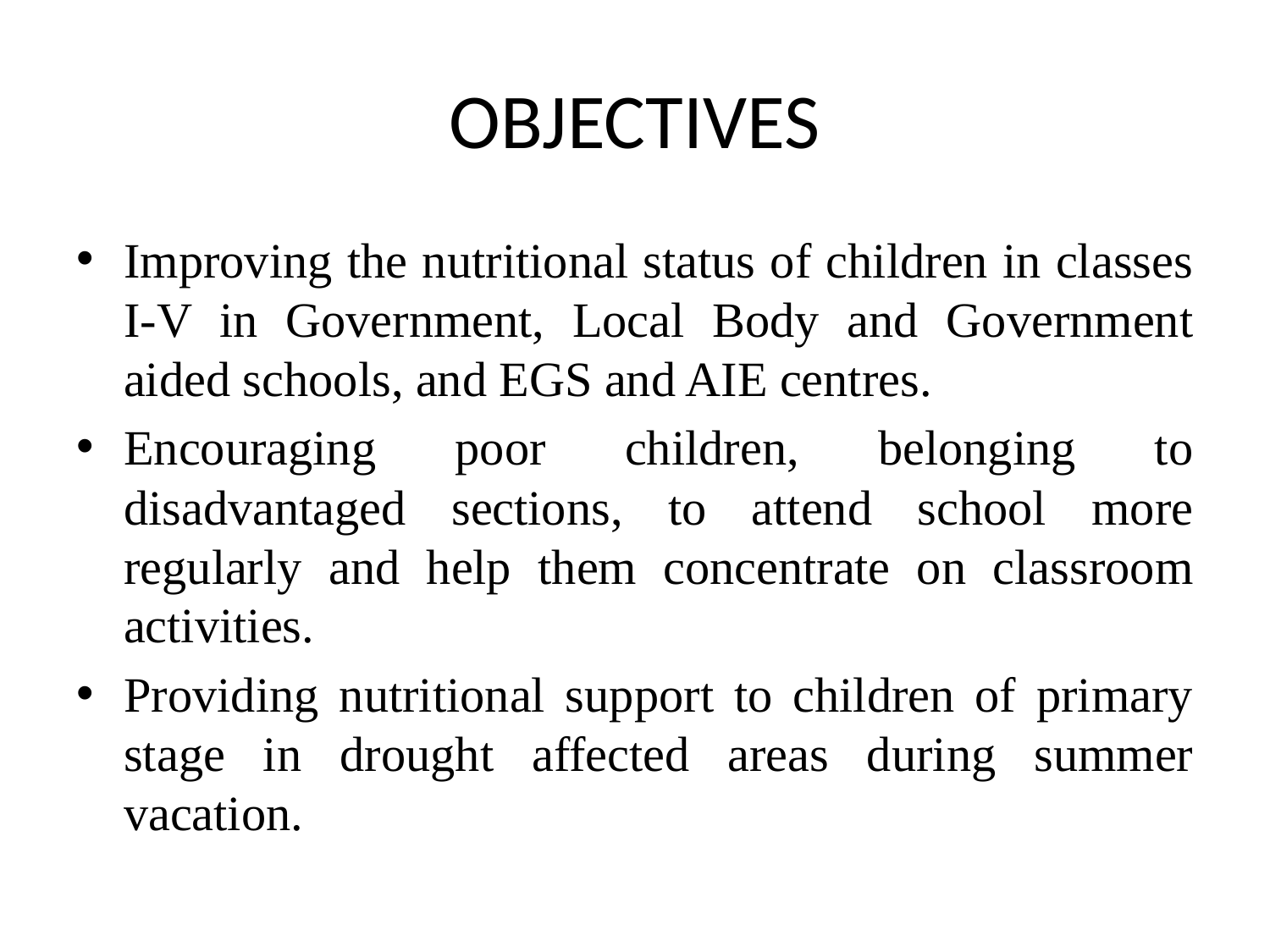

# OBJECTIVES
Improving the nutritional status of children in classes I-V in Government, Local Body and Government aided schools, and EGS and AIE centres.
Encouraging poor children, belonging to disadvantaged sections, to attend school more regularly and help them concentrate on classroom activities.
Providing nutritional support to children of primary stage in drought affected areas during summer vacation.